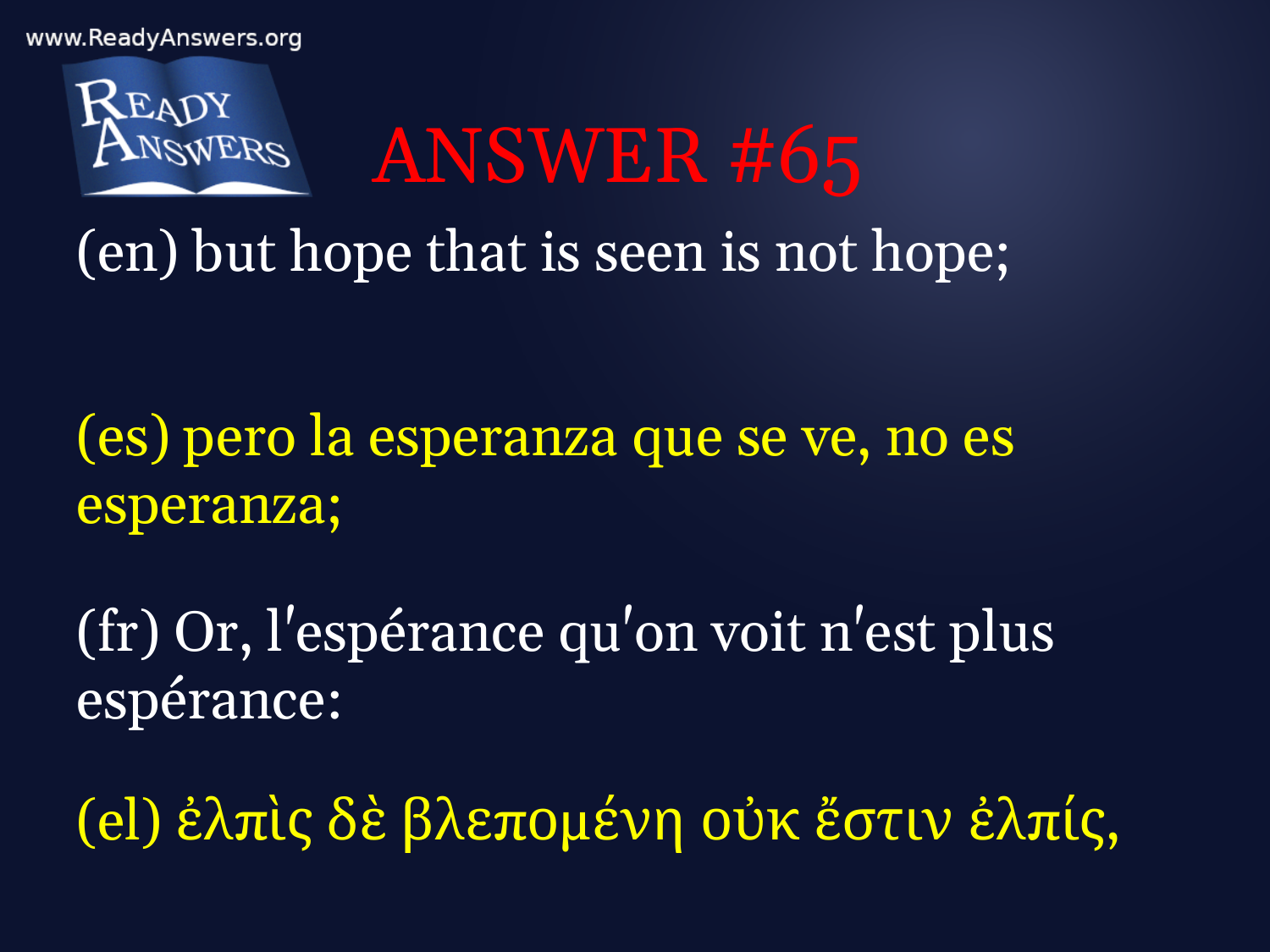

# ANSWER #65
(en) but hope that is seen is not hope;
(es) pero la esperanza que se ve, no es esperanza;
(fr) Or, l'espérance qu'on voit n'est plus espérance:
(el) ἐλπὶς δὲ βλεπομένη οὐκ ἔστιν ἐλπίς,